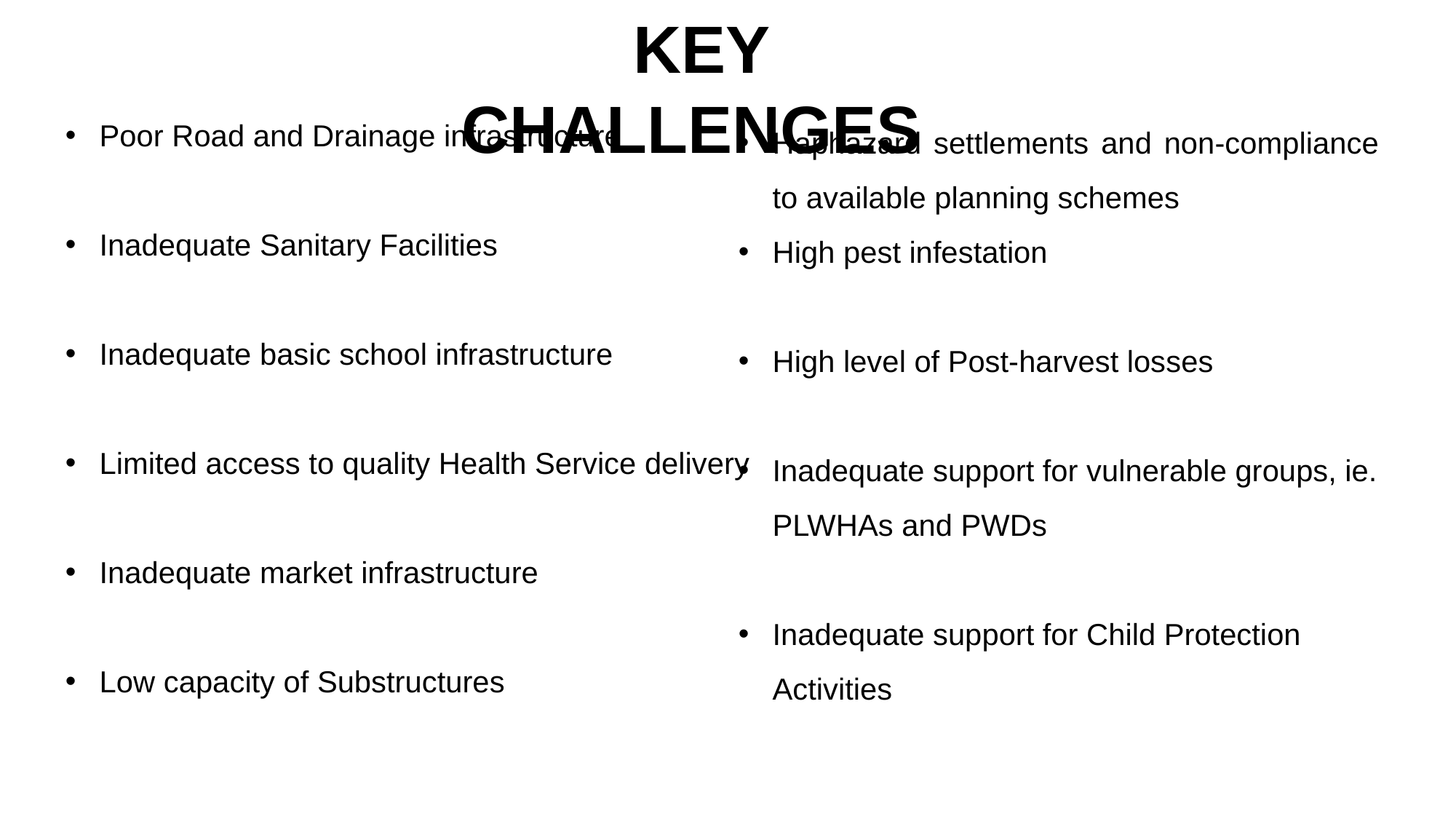

# KEY CHALLENGES
Poor Road and Drainage infrastructure

Inadequate Sanitary Facilities

Inadequate basic school infrastructure

Limited access to quality Health Service delivery

Inadequate market infrastructure

Low capacity of Substructures

Haphazard settlements and non-compliance to available planning schemes
High pest infestation

High level of Post-harvest losses

Inadequate support for vulnerable groups, ie. PLWHAs and PWDs

Inadequate support for Child Protection Activities